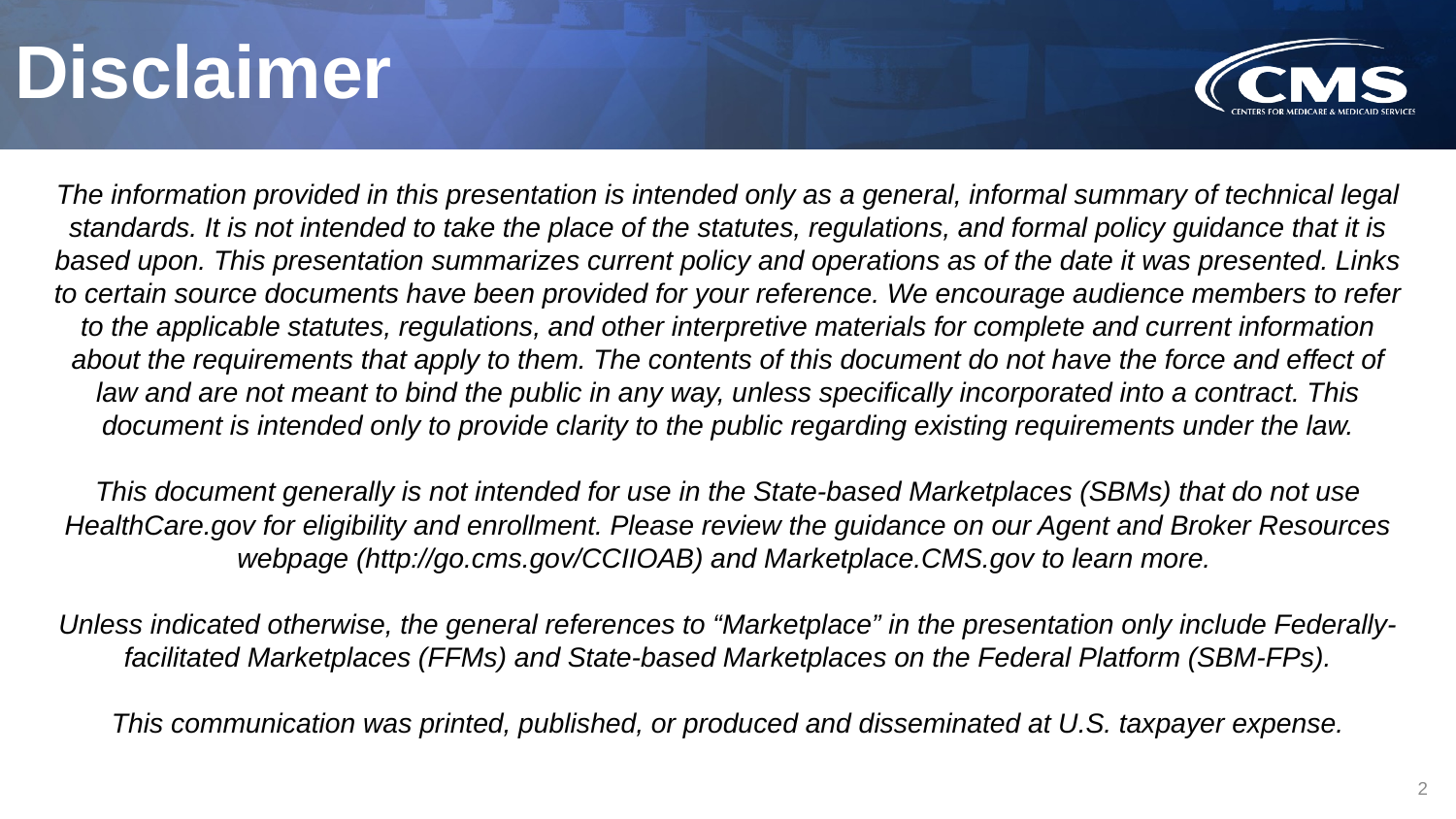

# Disclaimer
The information provided in this presentation is intended only as a general, informal summary of technical legal standards. It is not intended to take the place of the statutes, regulations, and formal policy guidance that it is based upon. This presentation summarizes current policy and operations as of the date it was presented. Links to certain source documents have been provided for your reference. We encourage audience members to refer to the applicable statutes, regulations, and other interpretive materials for complete and current information about the requirements that apply to them. The contents of this document do not have the force and effect of law and are not meant to bind the public in any way, unless specifically incorporated into a contract. This document is intended only to provide clarity to the public regarding existing requirements under the law.

This document generally is not intended for use in the State-based Marketplaces (SBMs) that do not use HealthCare.gov for eligibility and enrollment. Please review the guidance on our Agent and Broker Resources webpage (http://go.cms.gov/CCIIOAB) and Marketplace.CMS.gov to learn more.

Unless indicated otherwise, the general references to “Marketplace” in the presentation only include Federally-facilitated Marketplaces (FFMs) and State-based Marketplaces on the Federal Platform (SBM-FPs).

This communication was printed, published, or produced and disseminated at U.S. taxpayer expense.
2